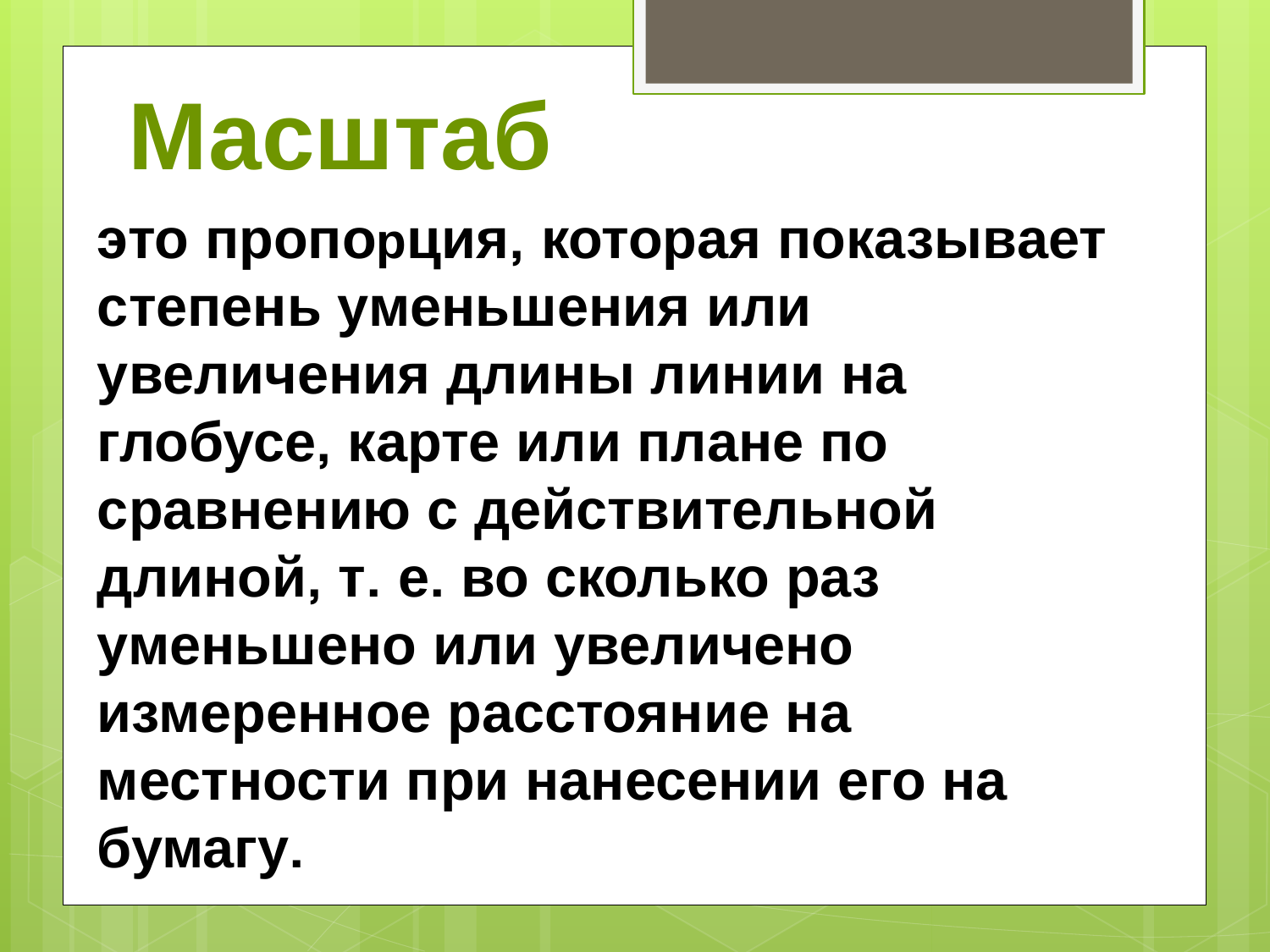

Масштаб
это пропорция, которая показывает степень уменьшения или увеличения длины линии на глобусе, карте или плане по сравнению с действительной длиной, т. е. во сколько раз уменьшено или увеличено измеренное расстояние на местности при нанесении его на бумагу.